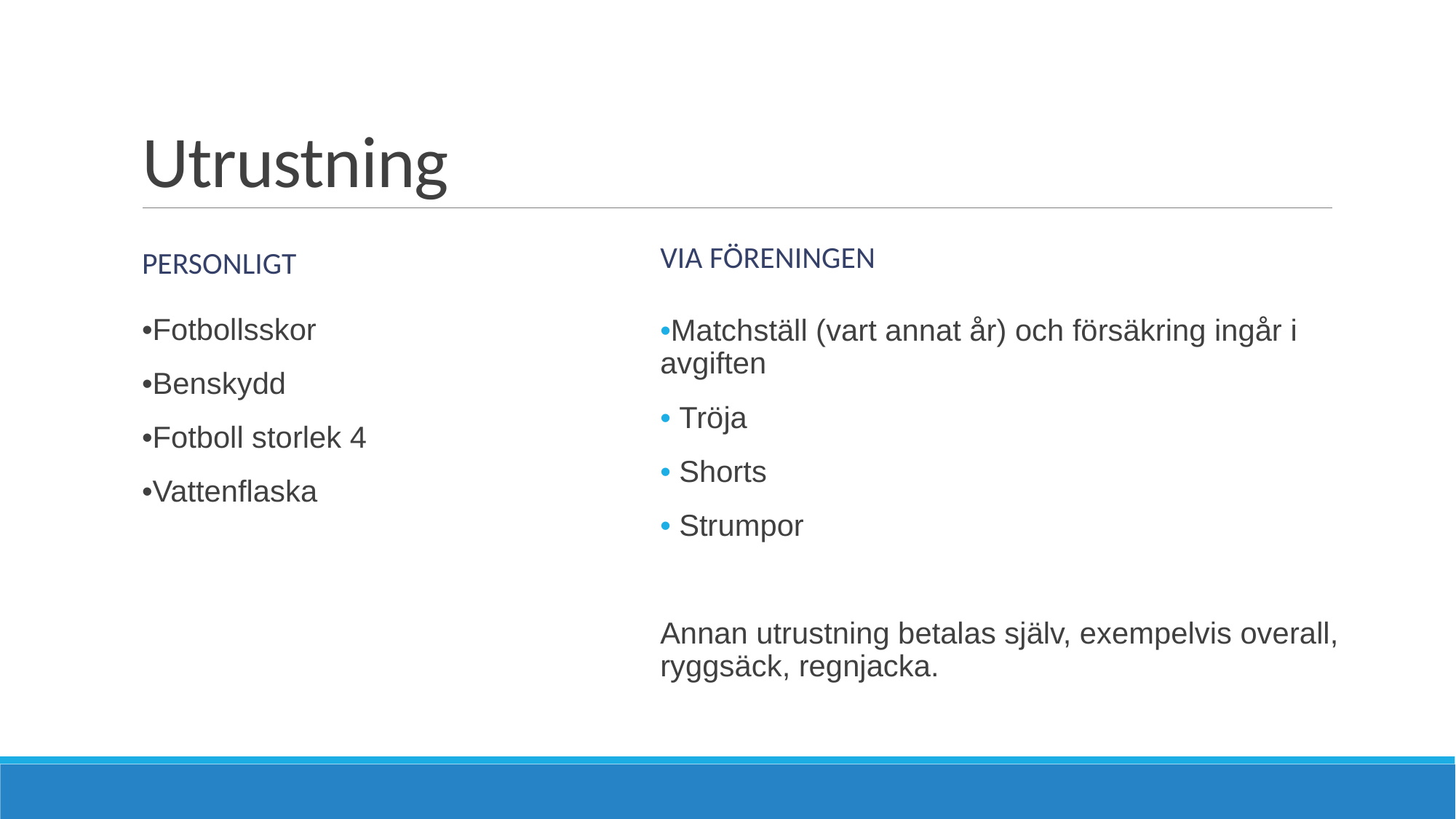

# Utrustning
Via föreningen
Personligt
•Fotbollsskor
•Benskydd
•Fotboll storlek 4
•Vattenflaska

•Matchställ (vart annat år) och försäkring ingår i avgiften
• Tröja
• Shorts
• Strumpor

Annan utrustning betalas själv, exempelvis overall, ryggsäck, regnjacka.